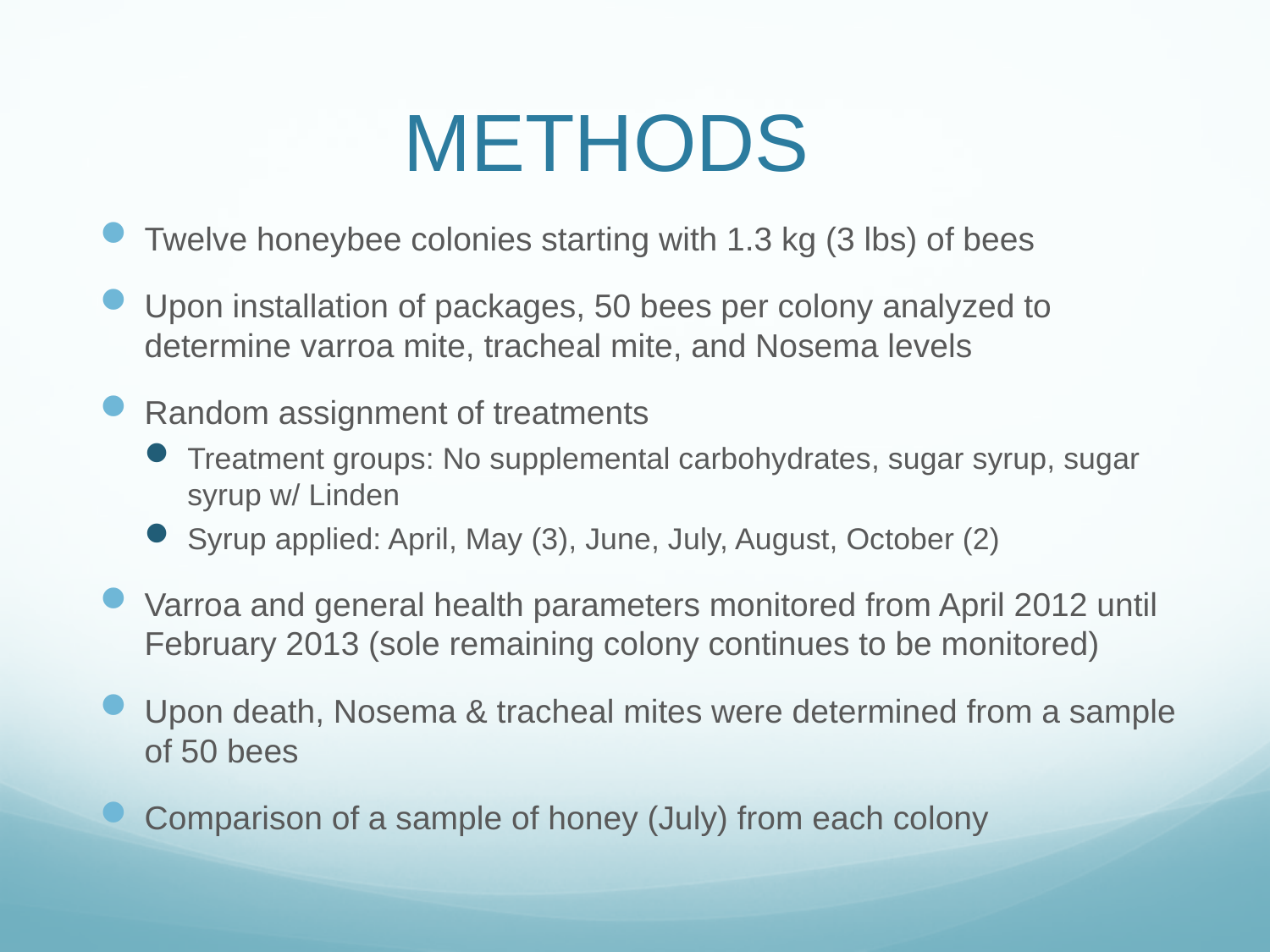

# METHODS
Twelve honeybee colonies starting with 1.3 kg (3 lbs) of bees
Upon installation of packages, 50 bees per colony analyzed to determine varroa mite, tracheal mite, and Nosema levels
Random assignment of treatments
Treatment groups: No supplemental carbohydrates, sugar syrup, sugar syrup w/ Linden
Syrup applied: April, May (3), June, July, August, October (2)
Varroa and general health parameters monitored from April 2012 until February 2013 (sole remaining colony continues to be monitored)
Upon death, Nosema & tracheal mites were determined from a sample of 50 bees
Comparison of a sample of honey (July) from each colony